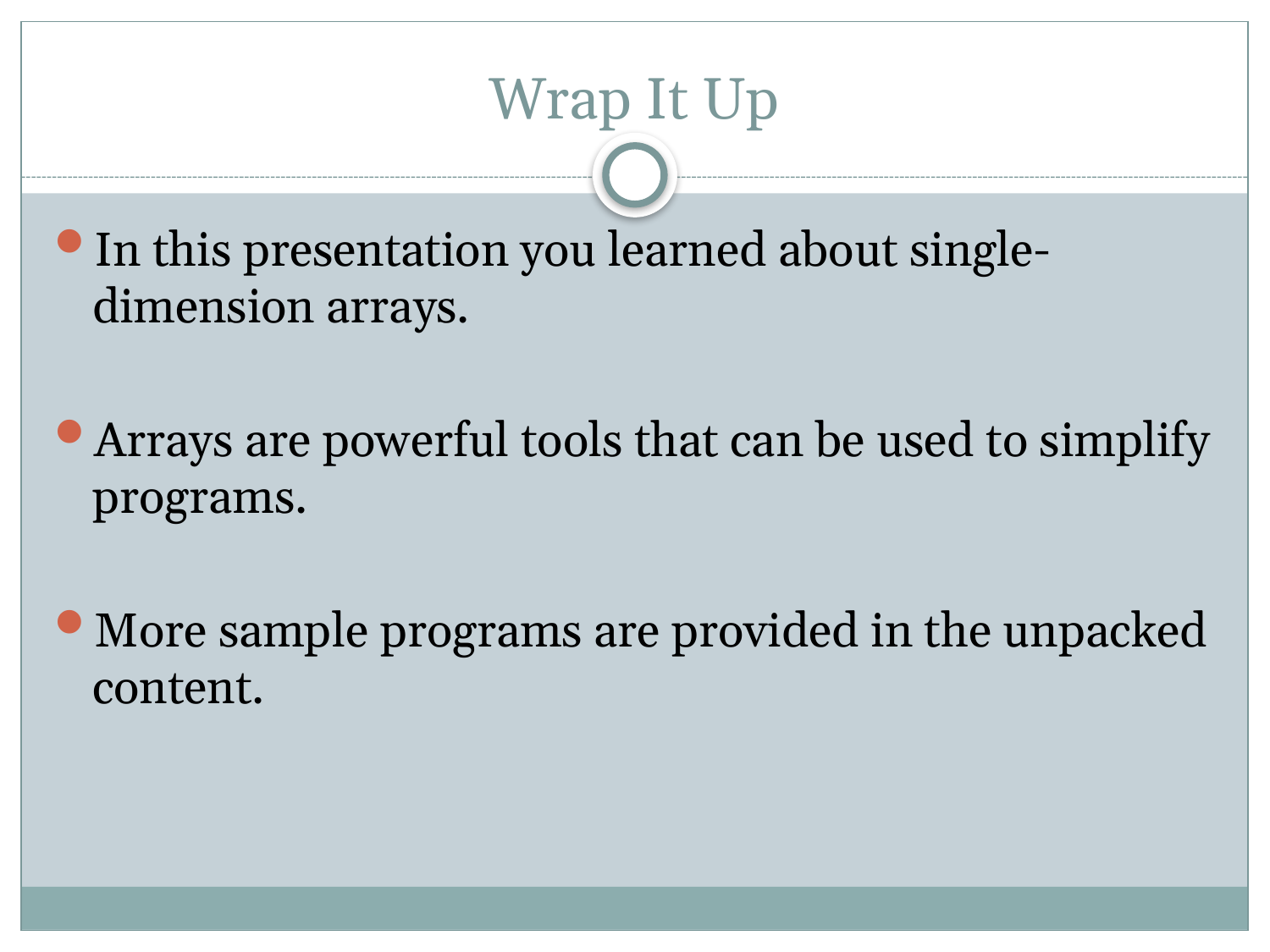

# Wrap It Up
In this presentation you learned about single-dimension arrays.

Arrays are powerful tools that can be used to simplify programs.

More sample programs are provided in the unpacked content.